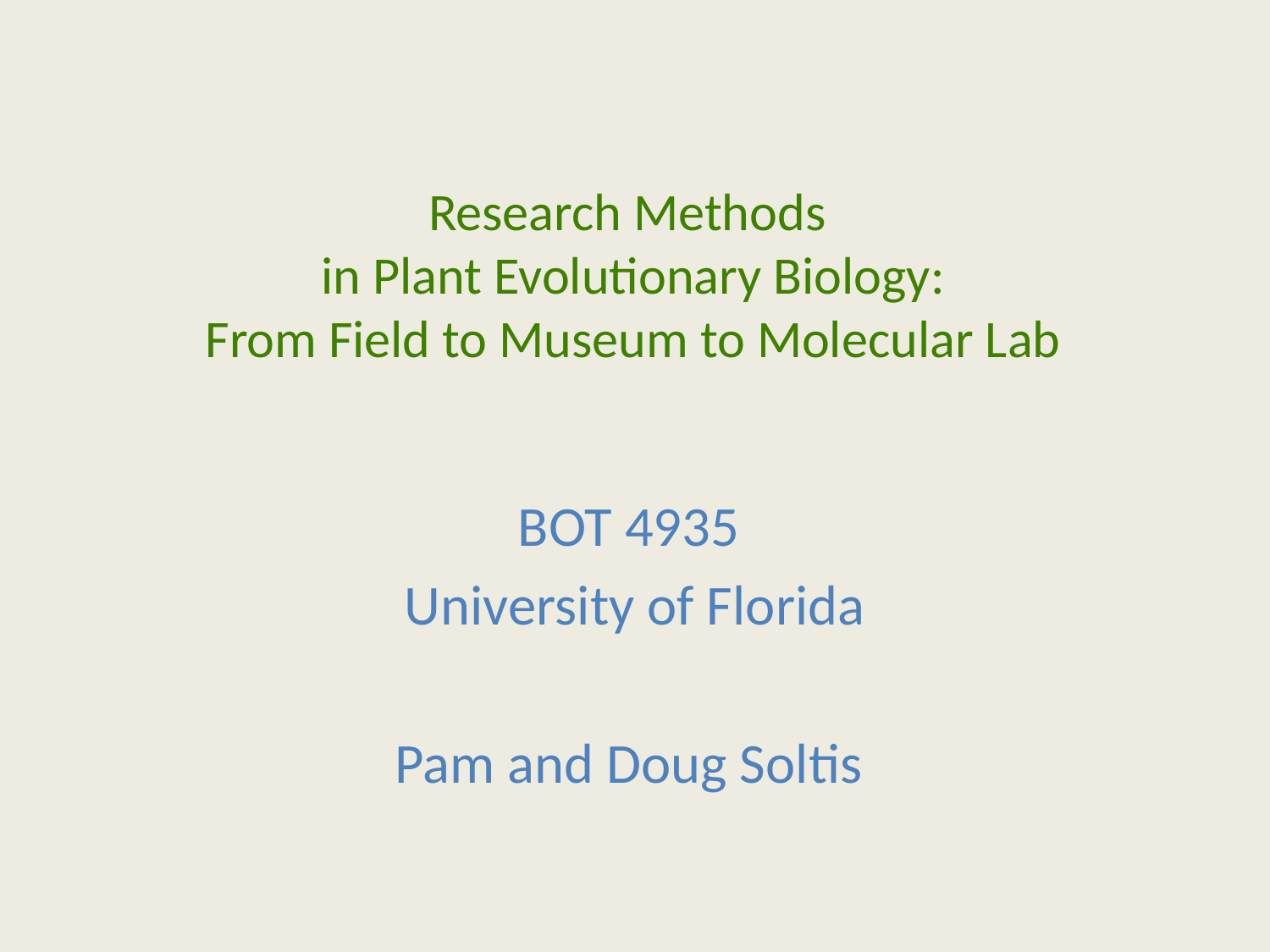

# Research Methods in Plant Evolutionary Biology: From Field to Museum to Molecular Lab
BOT 4935
University of Florida

Pam and Doug Soltis